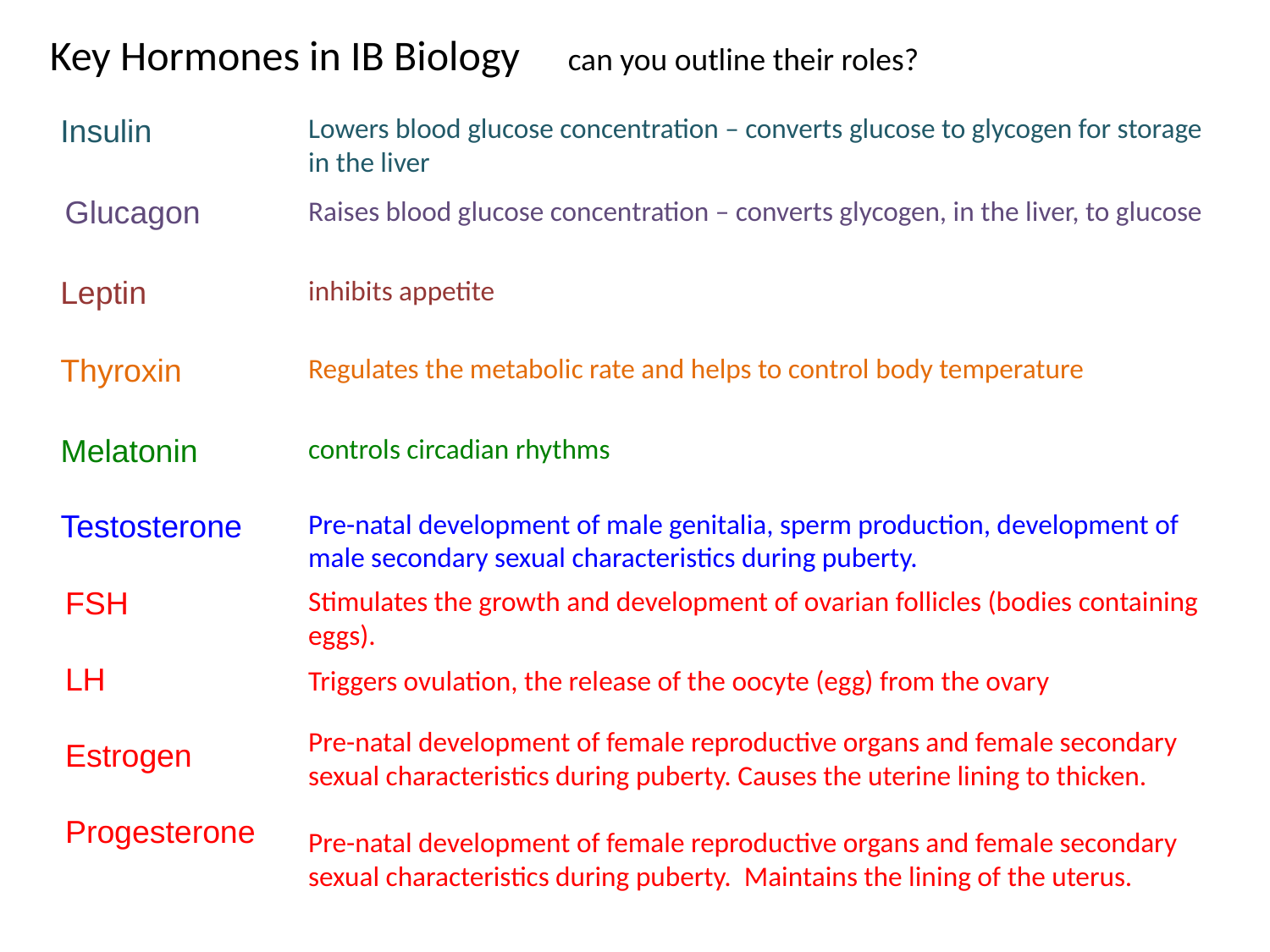

Key Hormones in IB Biology     can you outline their roles?
Lowers blood glucose concentration – converts glucose to glycogen for storage in the liver
Insulin
Glucagon
Raises blood glucose concentration – converts glycogen, in the liver, to glucose
Leptin
inhibits appetite
Thyroxin
Regulates the metabolic rate and helps to control body temperature
Melatonin
controls circadian rhythms
Testosterone
Pre-natal development of male genitalia, sperm production, development of male secondary sexual characteristics during puberty.
FSH

LH

Estrogen

Progesterone
Stimulates the growth and development of ovarian follicles (bodies containing eggs).
Triggers ovulation, the release of the oocyte (egg) from the ovary
Pre-natal development of female reproductive organs and female secondary sexual characteristics during puberty. Causes the uterine lining to thicken.
Pre-natal development of female reproductive organs and female secondary sexual characteristics during puberty.  Maintains the lining of the uterus.